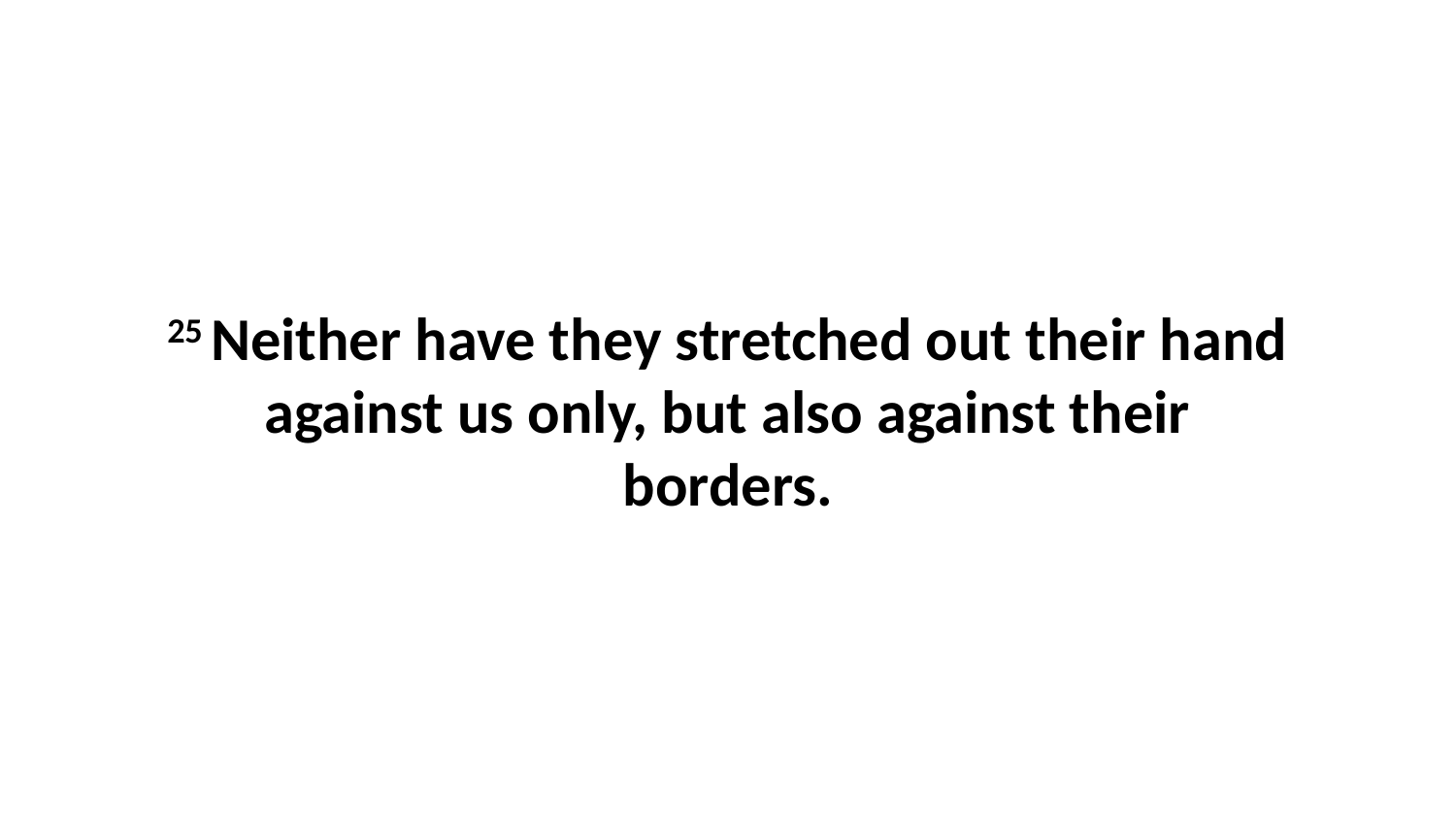

25 Neither have they stretched out their hand against us only, but also against their borders.